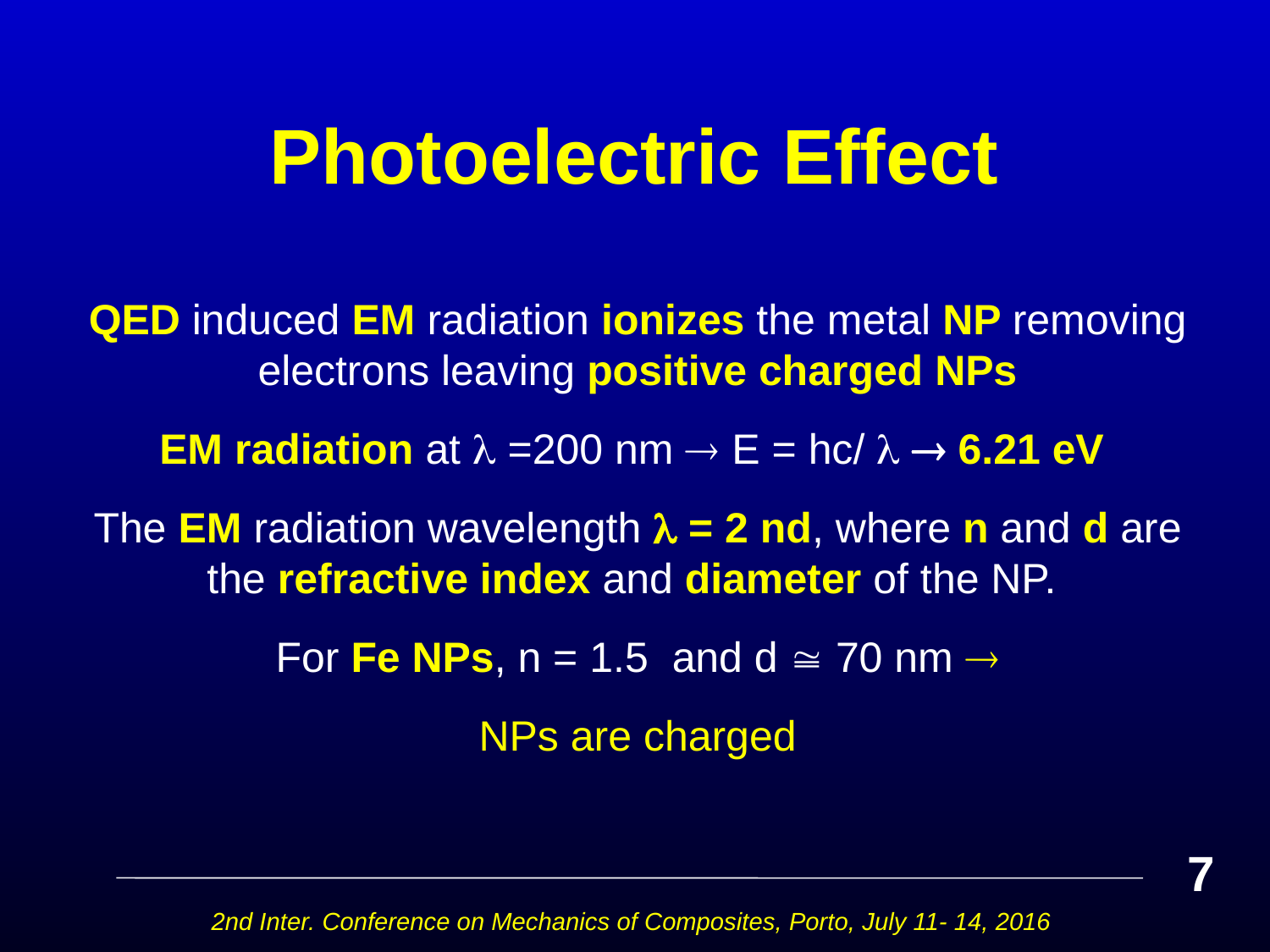

# Photoelectric Effect
QED induced EM radiation ionizes the metal NP removing electrons leaving positive charged NPs

EM radiation at λ =200 nm → E = hc/ λ → 6.21 eV

The EM radiation wavelength λ = 2 nd, where n and d are the refractive index and diameter of the NP.

For Fe NPs, n = 1.5  and d ≅ 70 nm →

NPs are charged

7
2nd Inter. Conference on Mechanics of Composites, Porto, July 11- 14, 2016